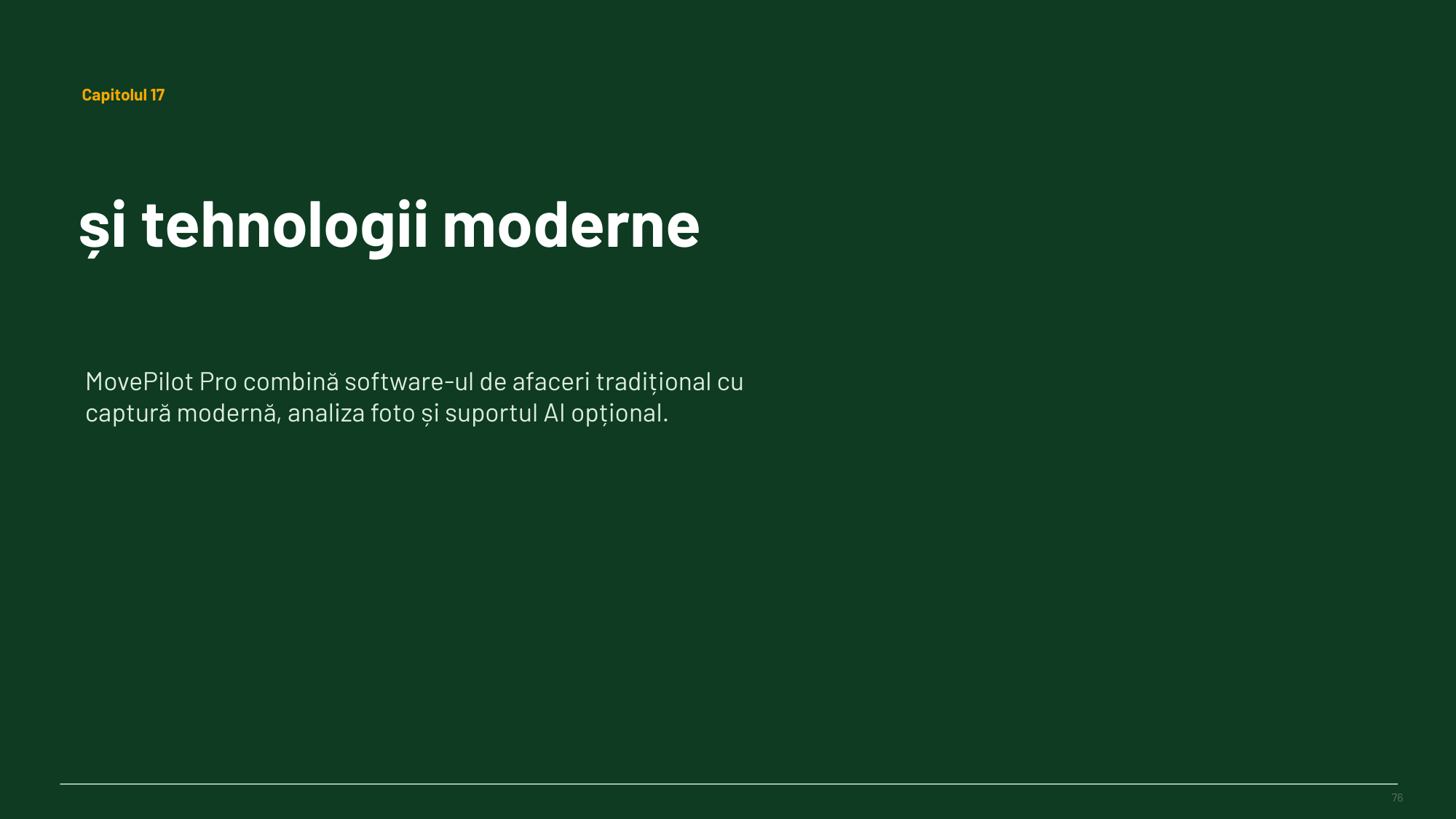

MovePilot Pro 4.0
Capitolul 17
și tehnologii moderne
MovePilot Pro combină software-ul de afaceri tradițional cu captură modernă, analiza foto și suportul AI opțional.

76